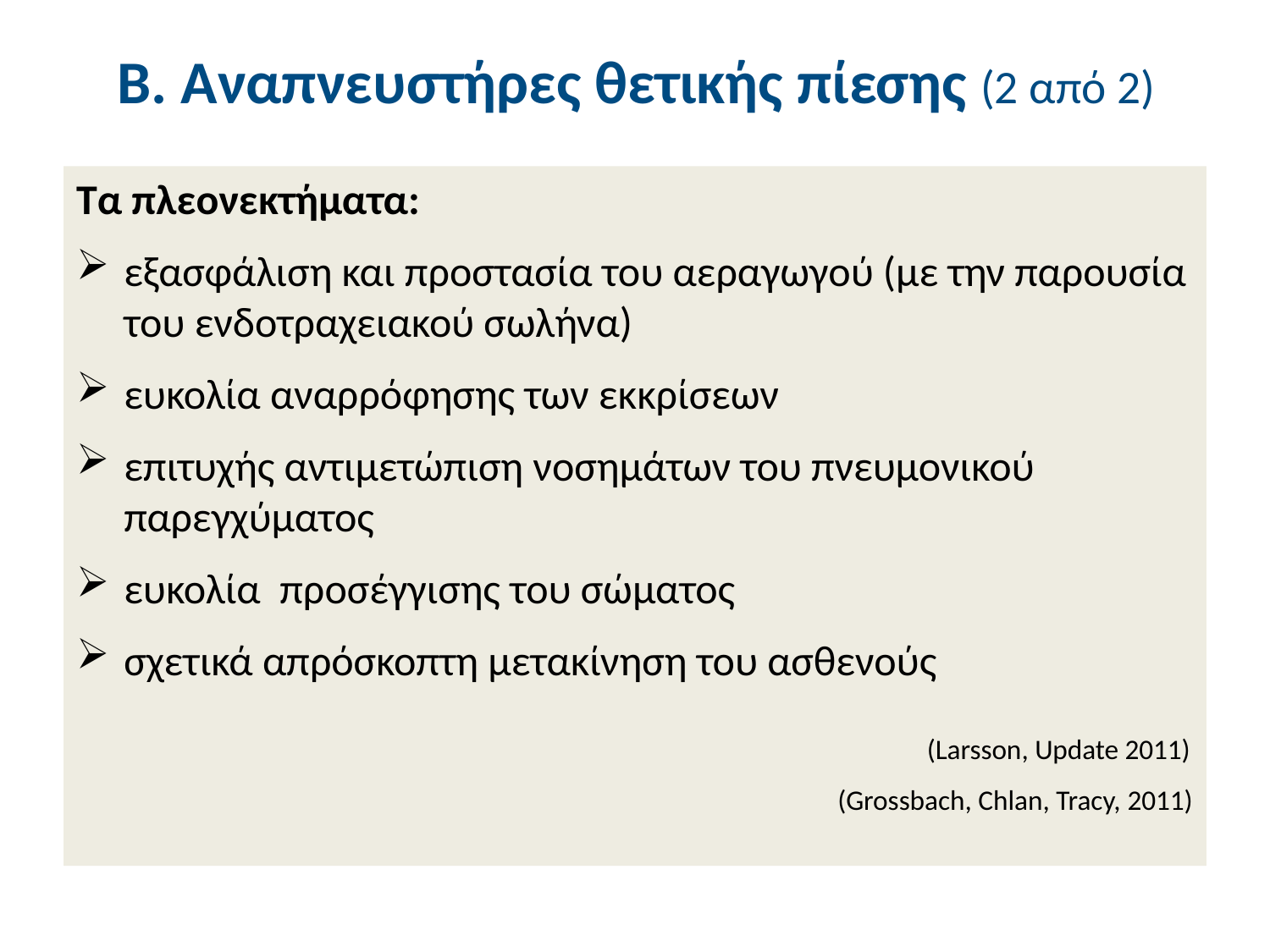

# Β. Αναπνευστήρες θετικής πίεσης (2 από 2)
Τα πλεονεκτήματα:
εξασφάλιση και προστασία του αεραγωγού (με την παρουσία του ενδοτραχειακού σωλήνα)
ευκολία αναρρόφησης των εκκρίσεων
επιτυχής αντιμετώπιση νοσημάτων του πνευμονικού παρεγχύματος
ευκολία  προσέγγισης του σώματος
σχετικά απρόσκοπτη μετακίνηση του ασθενούς

(Larsson, Update 2011)
(Grossbach, Chlan, Tracy, 2011)